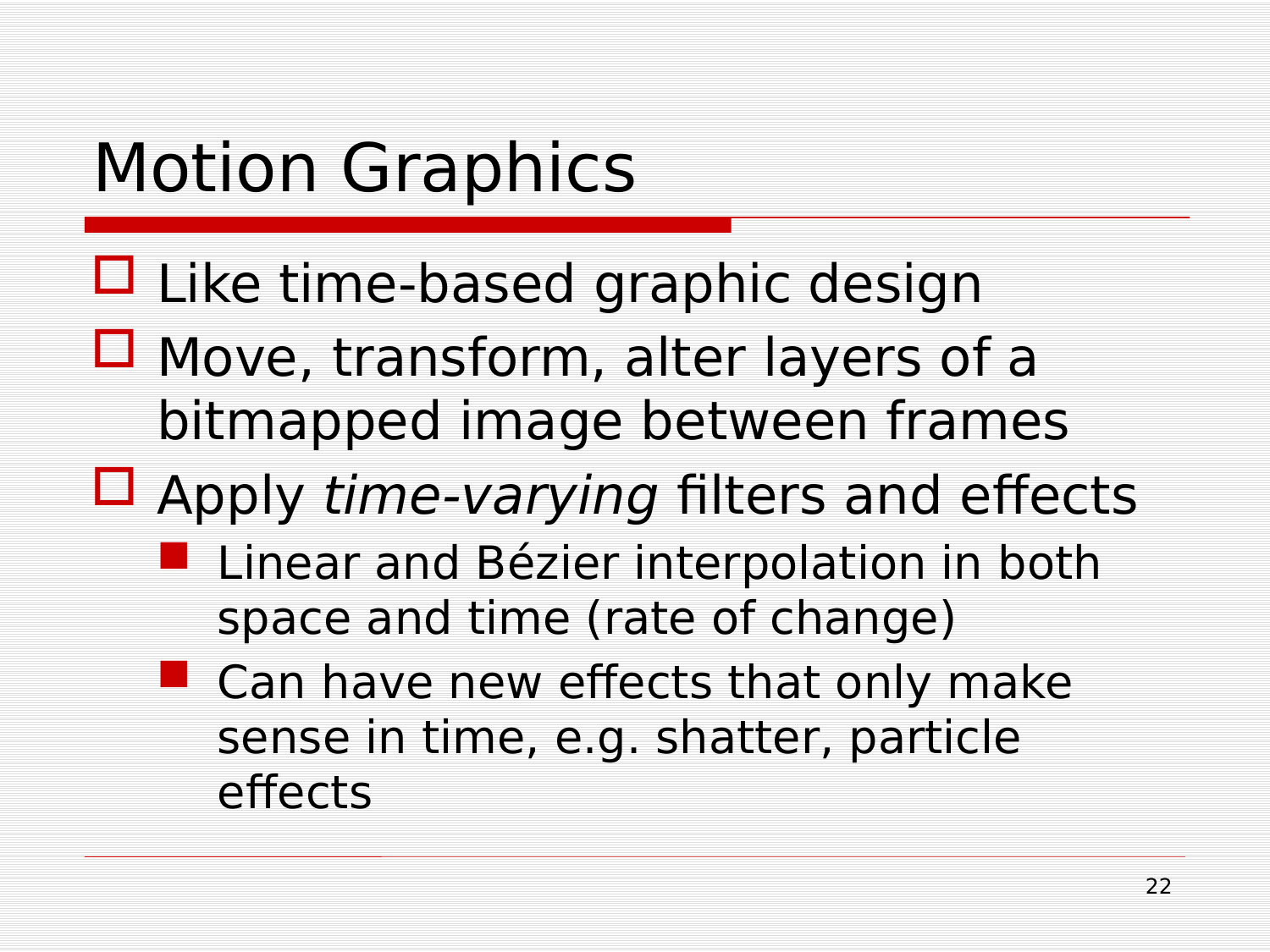

# Motion Graphics
Like time-based graphic design
Move, transform, alter layers of a bitmapped image between frames
Apply time-varying filters and effects
Linear and Bézier interpolation in both space and time (rate of change)
Can have new effects that only make sense in time, e.g. shatter, particle effects
22